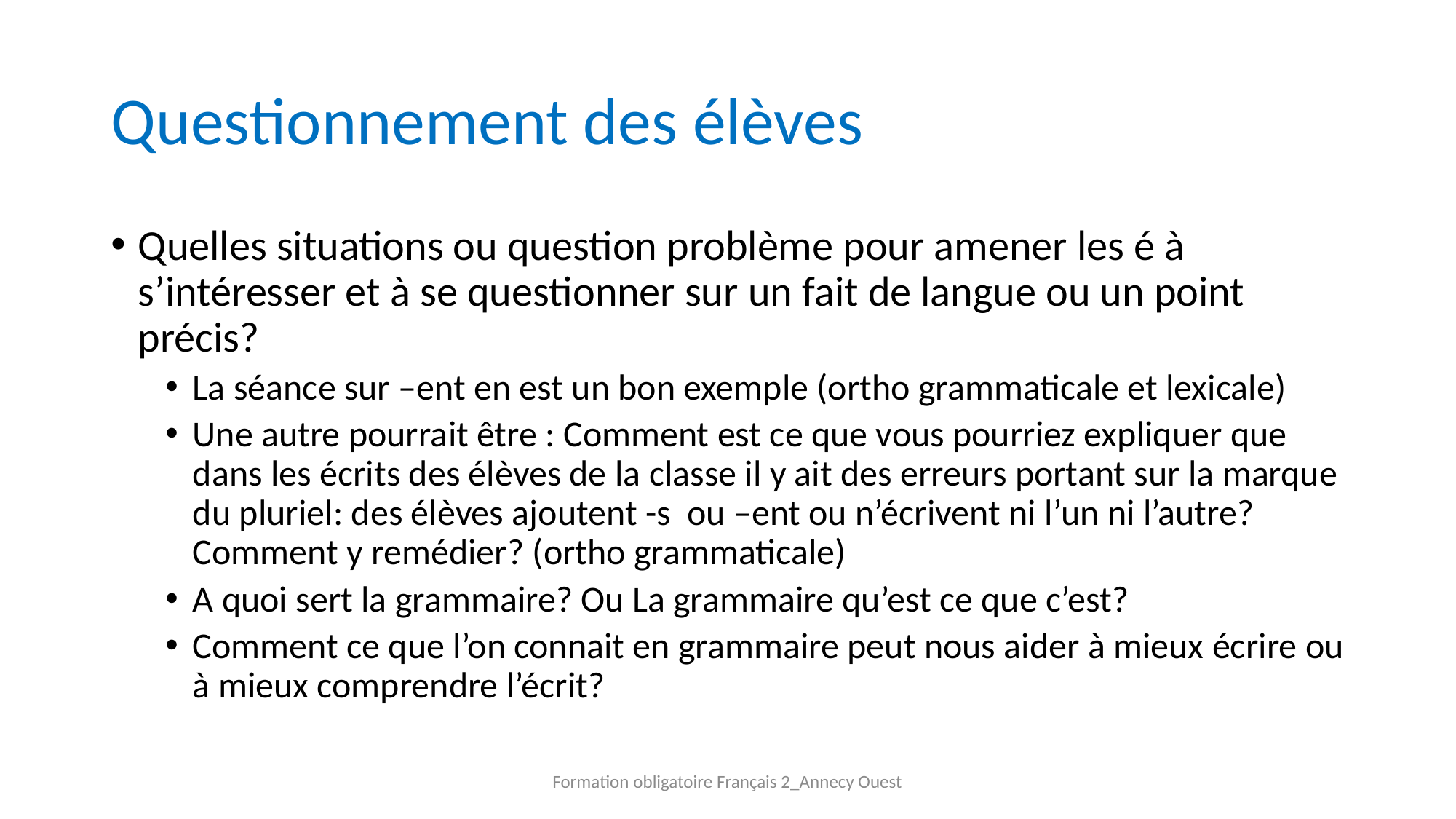

# Questionnement des élèves
Quelles situations ou question problème pour amener les é à s’intéresser et à se questionner sur un fait de langue ou un point précis?
La séance sur –ent en est un bon exemple (ortho grammaticale et lexicale)
Une autre pourrait être : Comment est ce que vous pourriez expliquer que dans les écrits des élèves de la classe il y ait des erreurs portant sur la marque du pluriel: des élèves ajoutent -s  ou –ent ou n’écrivent ni l’un ni l’autre? Comment y remédier? (ortho grammaticale)
A quoi sert la grammaire? Ou La grammaire qu’est ce que c’est?
Comment ce que l’on connait en grammaire peut nous aider à mieux écrire ou à mieux comprendre l’écrit?

Formation obligatoire Français 2_Annecy Ouest